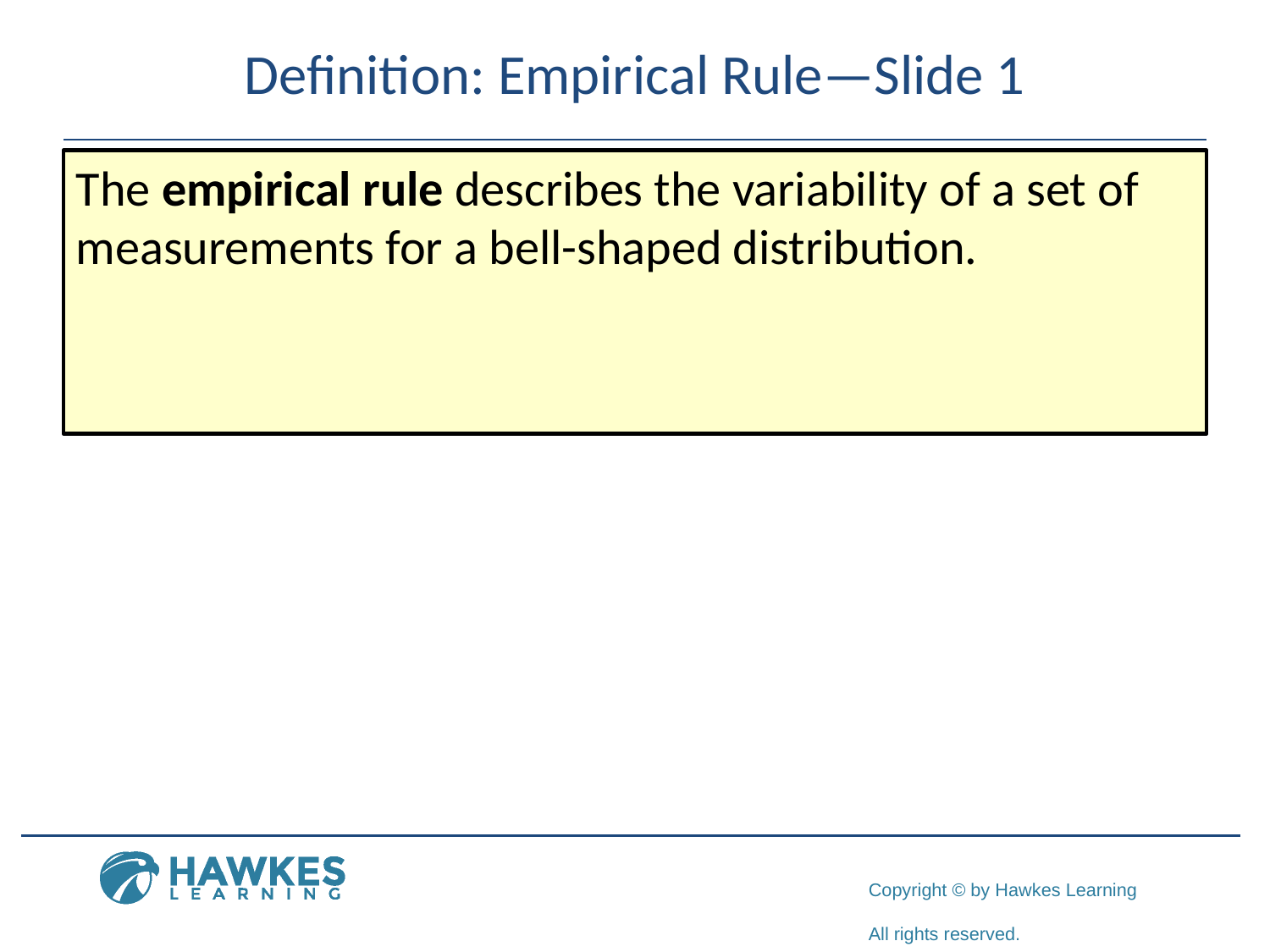

# Definition: Empirical Rule—Slide 1
The empirical rule describes the variability of a set of measurements for a bell-shaped distribution.